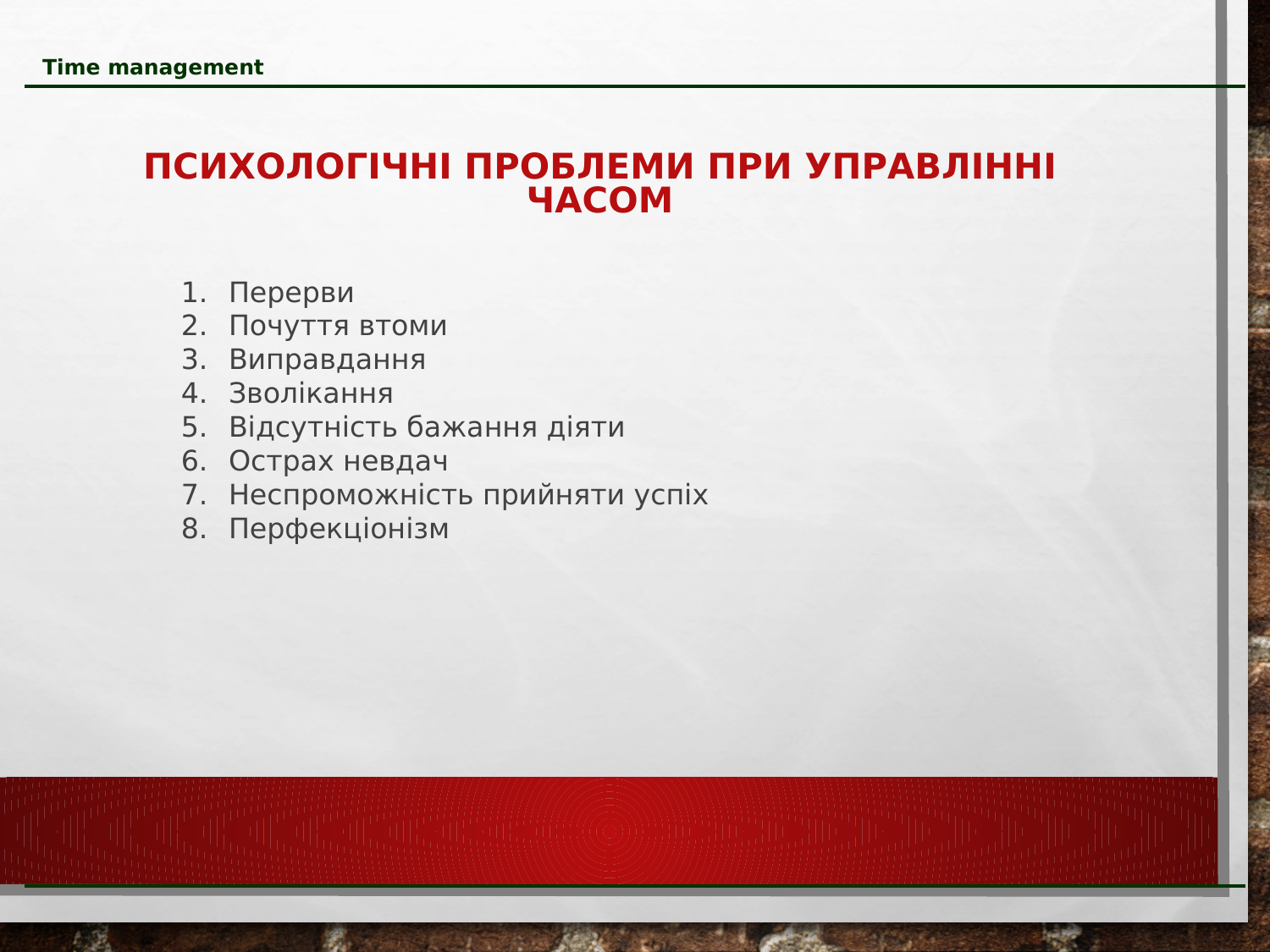

Time management
ПСИХОЛОГІЧНІ ПРОБЛЕМИ ПРИ УПРАВЛІННІ ЧАСОМ

Перерви
Почуття втоми
Виправдання
Зволікання
Відсутність бажання діяти
Острах невдач
Неспроможність прийняти успіх
Перфекціонізм